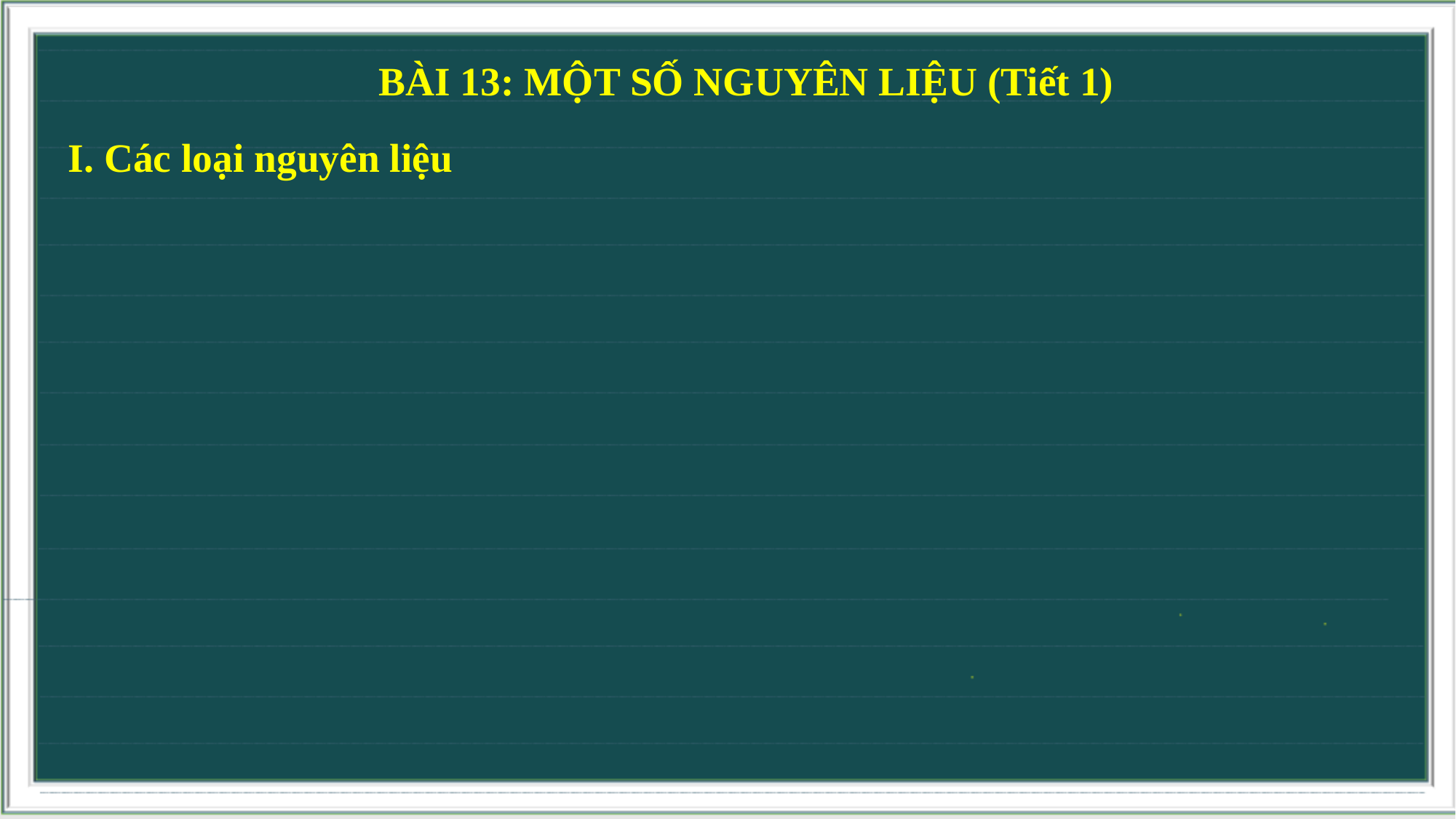

BÀI 13: MỘT SỐ NGUYÊN LIỆU (Tiết 1)
I. Các loại nguyên liệu